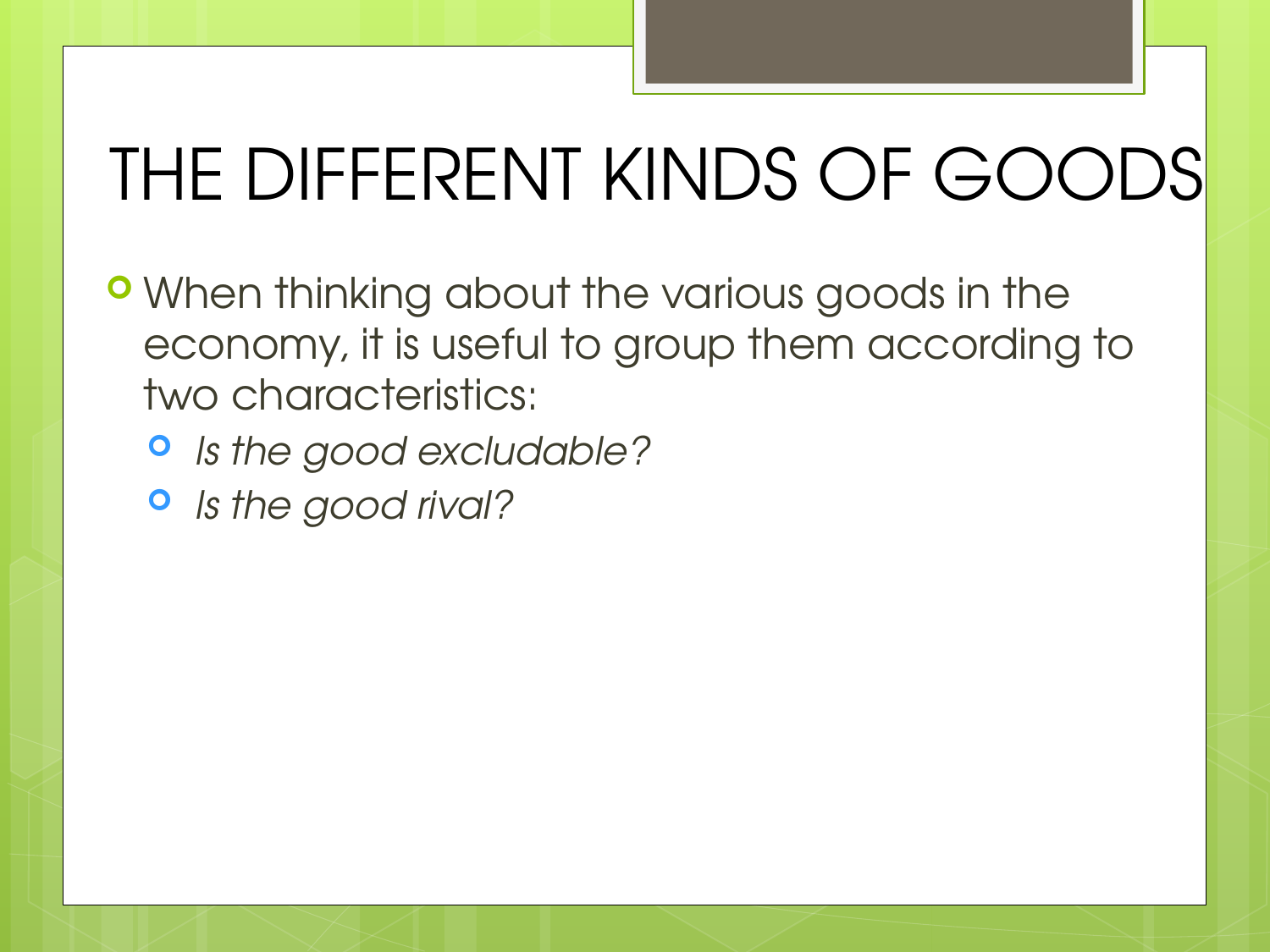

# THE DIFFERENT KINDS OF GOODS
When thinking about the various goods in the economy, it is useful to group them according to two characteristics:
 Is the good excludable?
 Is the good rival?